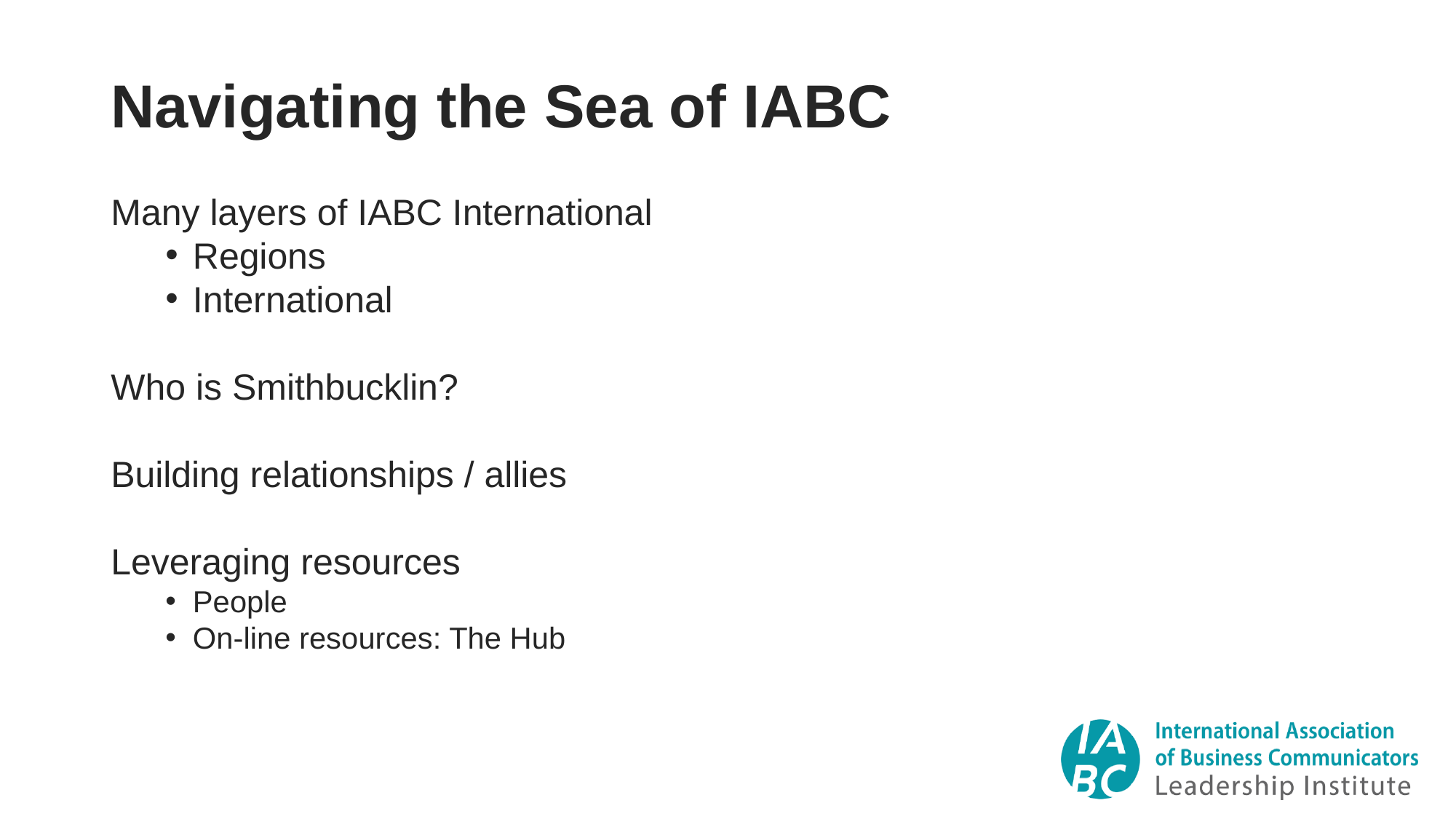

# Navigating the Sea of IABC
Many layers of IABC International
Regions
International

Who is Smithbucklin?

Building relationships / allies

Leveraging resources
People
On-line resources: The Hub